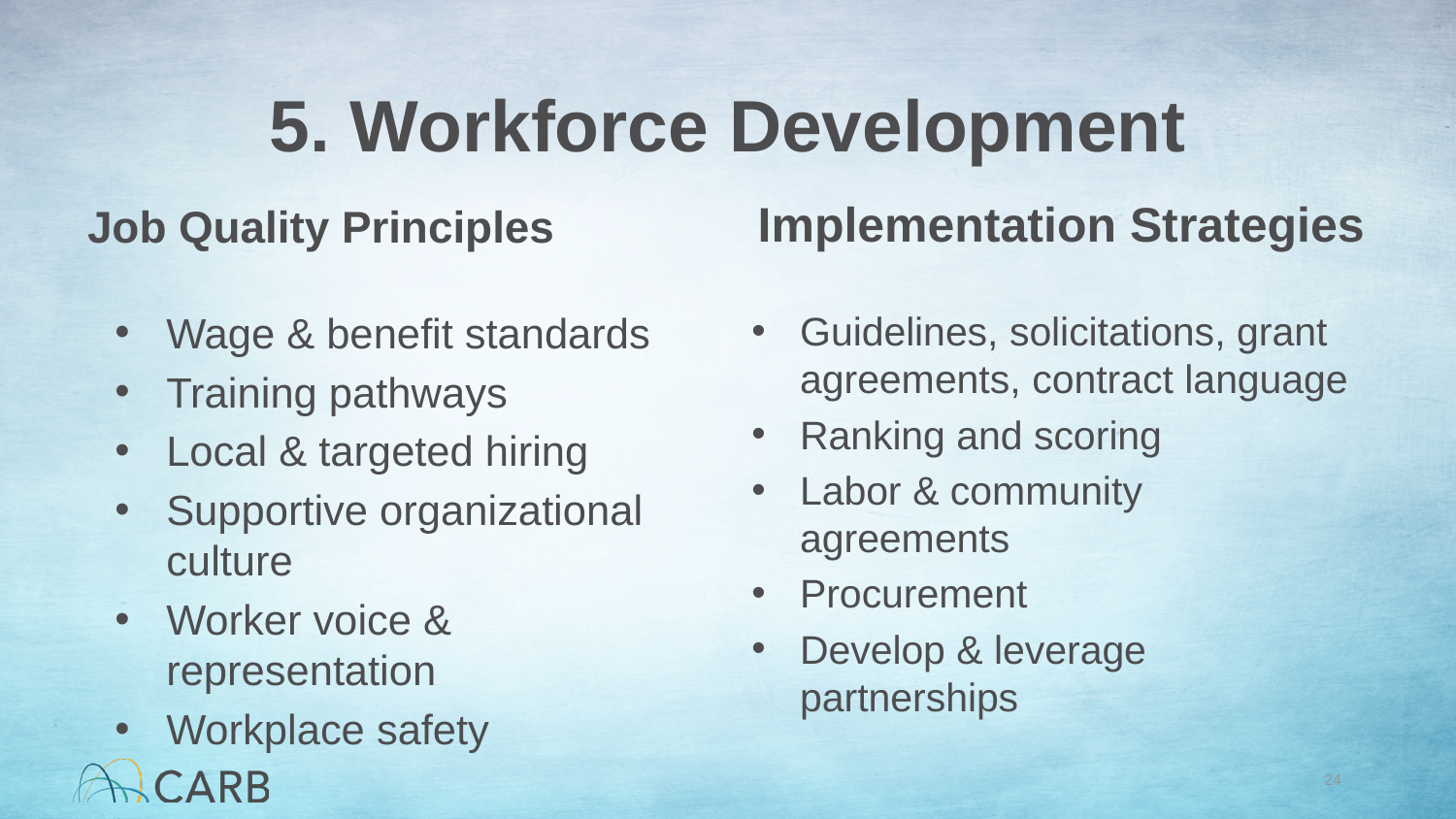

# 5. Workforce Development
Job Quality Principles
Implementation Strategies
Wage & benefit standards
Training pathways
Local & targeted hiring
Supportive organizational culture
Worker voice & representation
Workplace safety

Guidelines, solicitations, grant agreements, contract language
Ranking and scoring
Labor & community agreements
Procurement
Develop & leverage partnerships
24